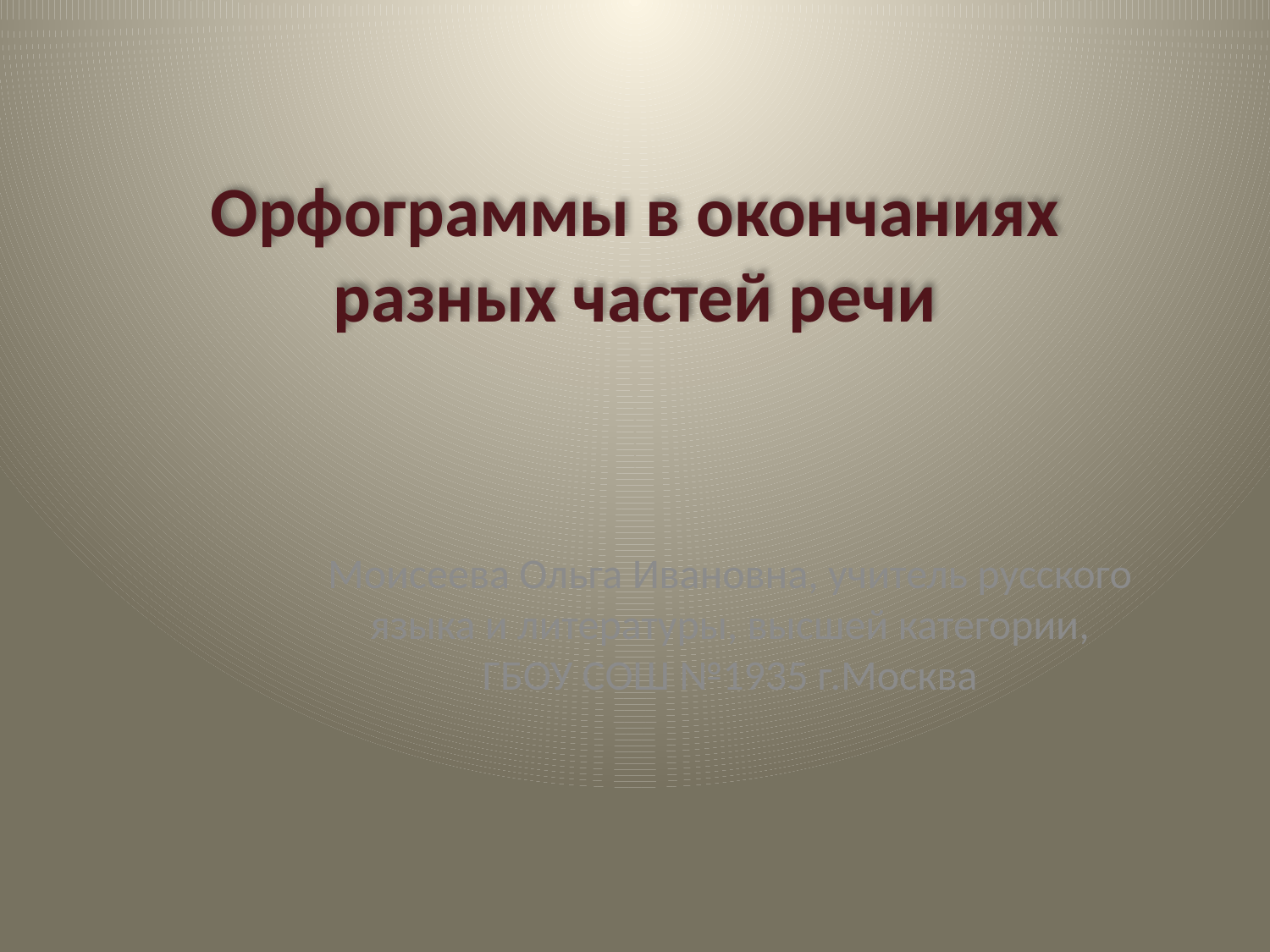

# Орфограммы в окончаниях разных частей речи
Моисеева Ольга Ивановна, учитель русского языка и литературы, высшей категории, ГБОУ СОШ №1935 г.Москва